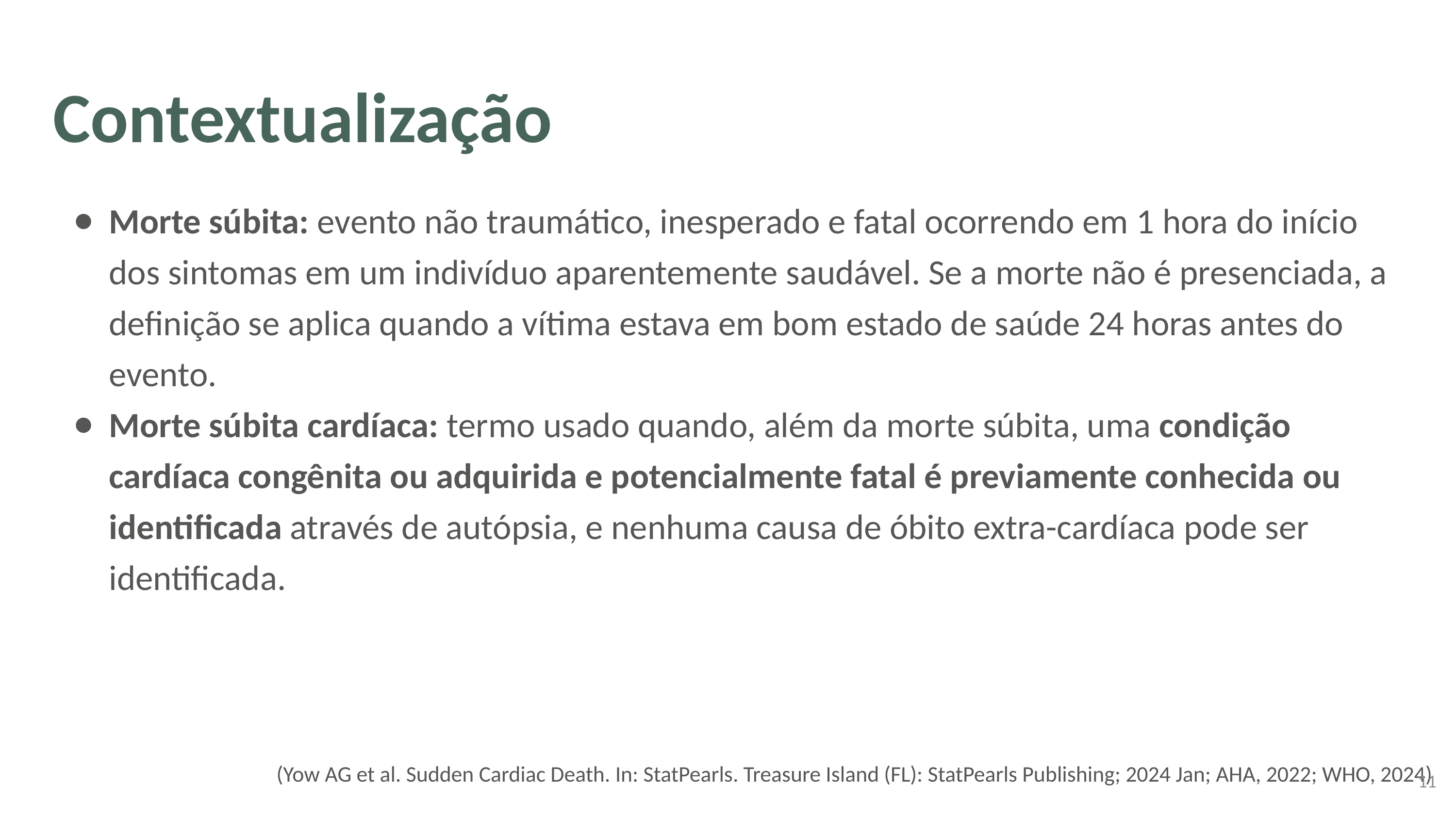

# Contextualização
Morte súbita: evento não traumático, inesperado e fatal ocorrendo em 1 hora do início dos sintomas em um indivíduo aparentemente saudável. Se a morte não é presenciada, a definição se aplica quando a vítima estava em bom estado de saúde 24 horas antes do evento.
Morte súbita cardíaca: termo usado quando, além da morte súbita, uma condição cardíaca congênita ou adquirida e potencialmente fatal é previamente conhecida ou identificada através de autópsia, e nenhuma causa de óbito extra-cardíaca pode ser identificada.

(Yow AG et al. Sudden Cardiac Death. In: StatPearls. Treasure Island (FL): StatPearls Publishing; 2024 Jan; AHA, 2022; WHO, 2024)
11